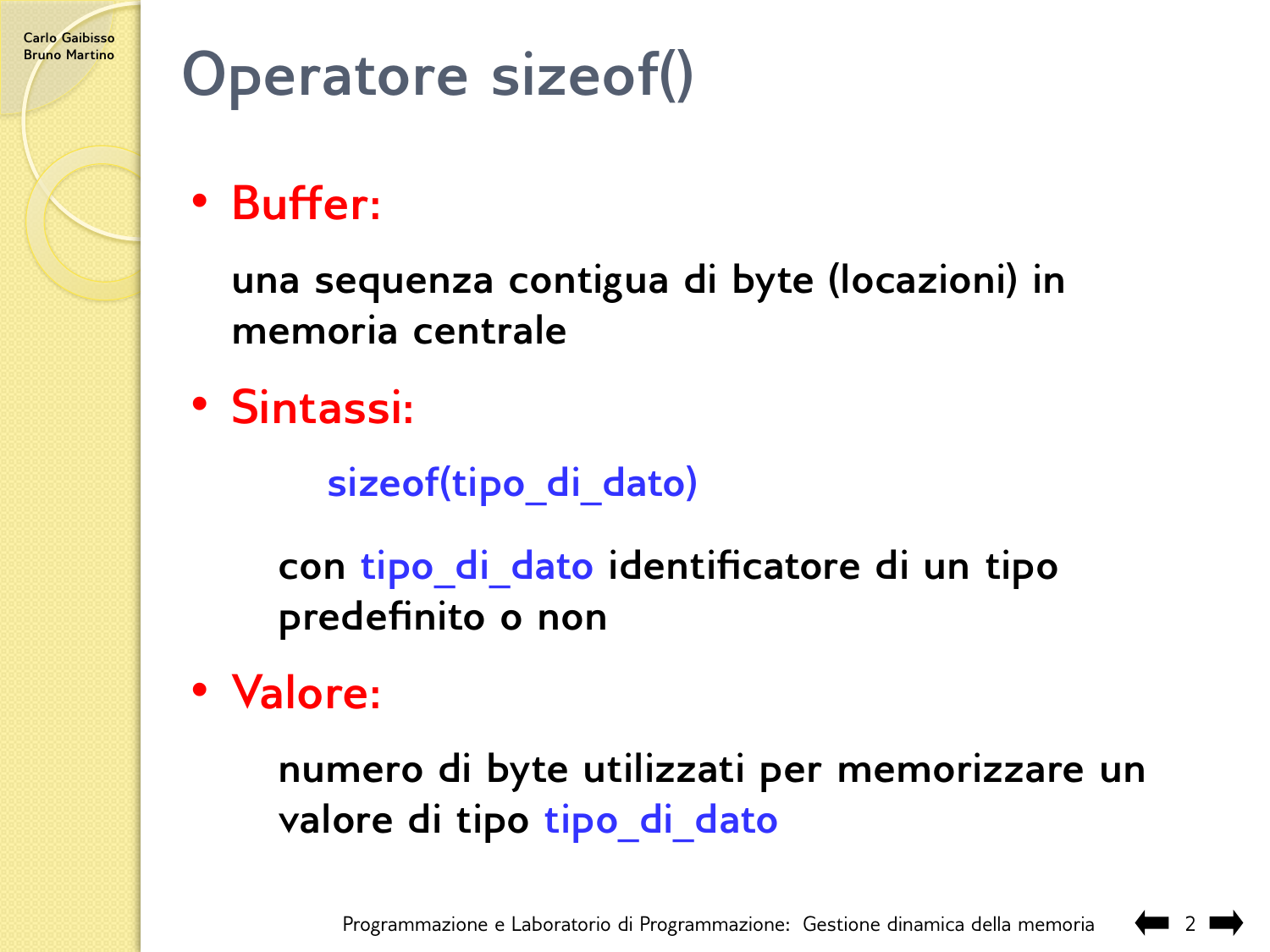

# Operatore sizeof()
Buffer:
	una sequenza contigua di byte (locazioni) in memoria centrale
Sintassi:
sizeof(tipo_di_dato)
con tipo_di_dato identificatore di un tipo predefinito o non
Valore:
	numero di byte utilizzati per memorizzare un valore di tipo tipo_di_dato
Programmazione e Laboratorio di Programmazione:  Gestione dinamica della memoria
2